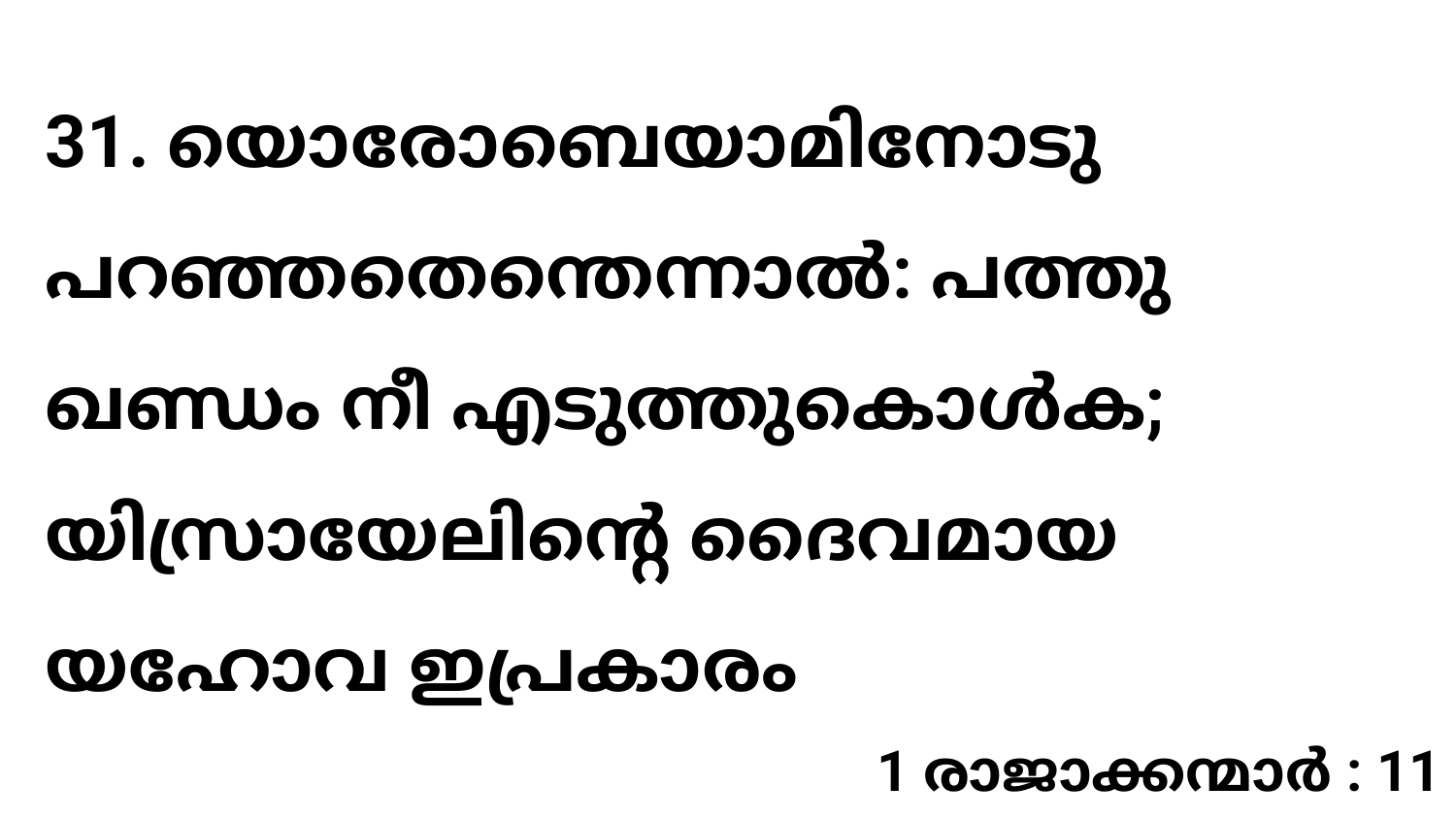

31. യൊരോബെയാമിനോടു പറഞ്ഞതെന്തെന്നാൽ: പത്തു ഖണ്ഡം നീ എടുത്തുകൊൾക; യിസ്രായേലിന്റെ ദൈവമായ യഹോവ ഇപ്രകാരം
1 രാജാക്കന്മാർ : 11